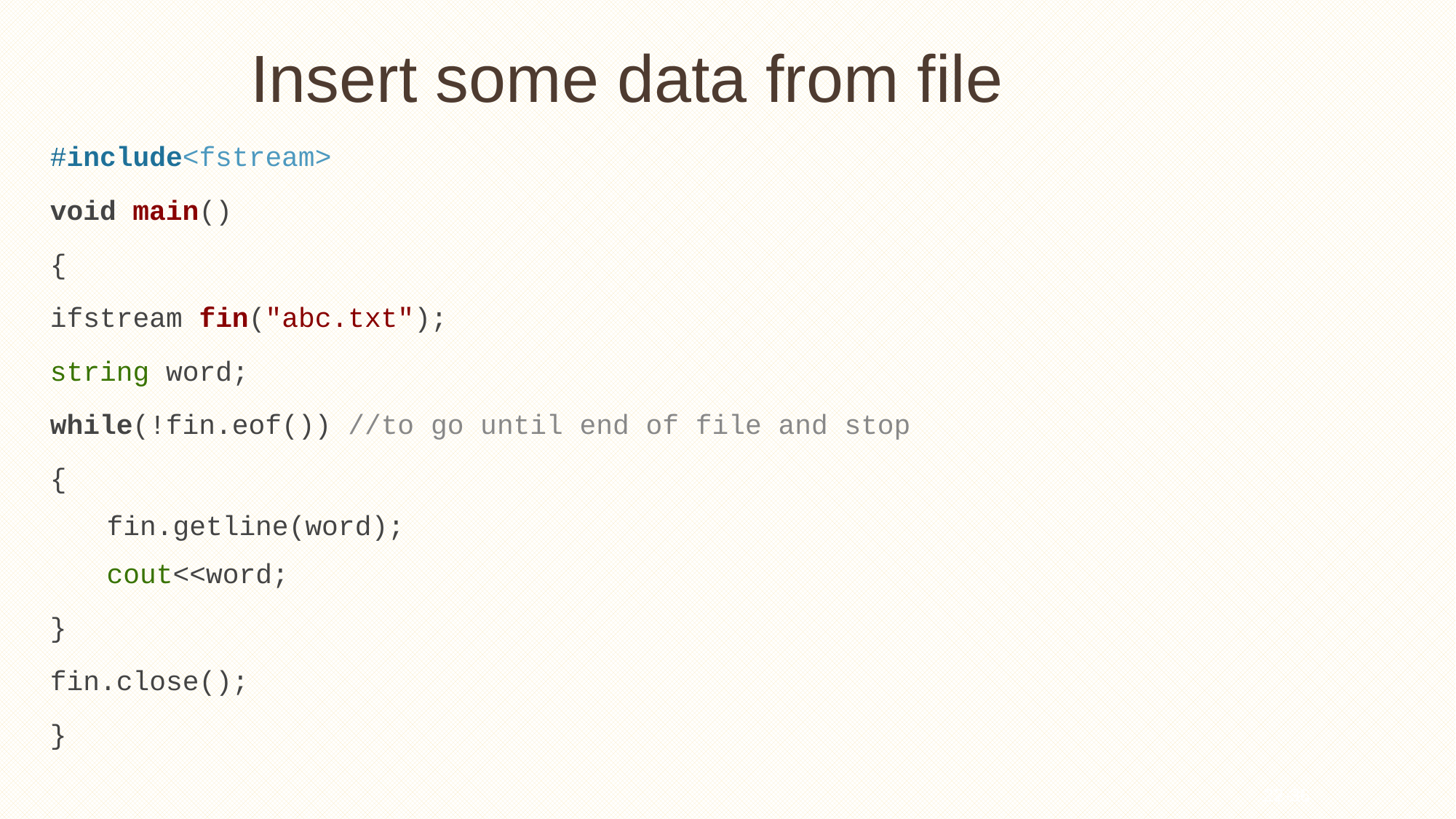

# Insert some data from file
#include<fstream>
void main()
{
ifstream fin("abc.txt");
string word;
while(!fin.eof()) //to go until end of file and stop
{
fin.getline(word);
cout<<word;
}
fin.close();
}
22-36